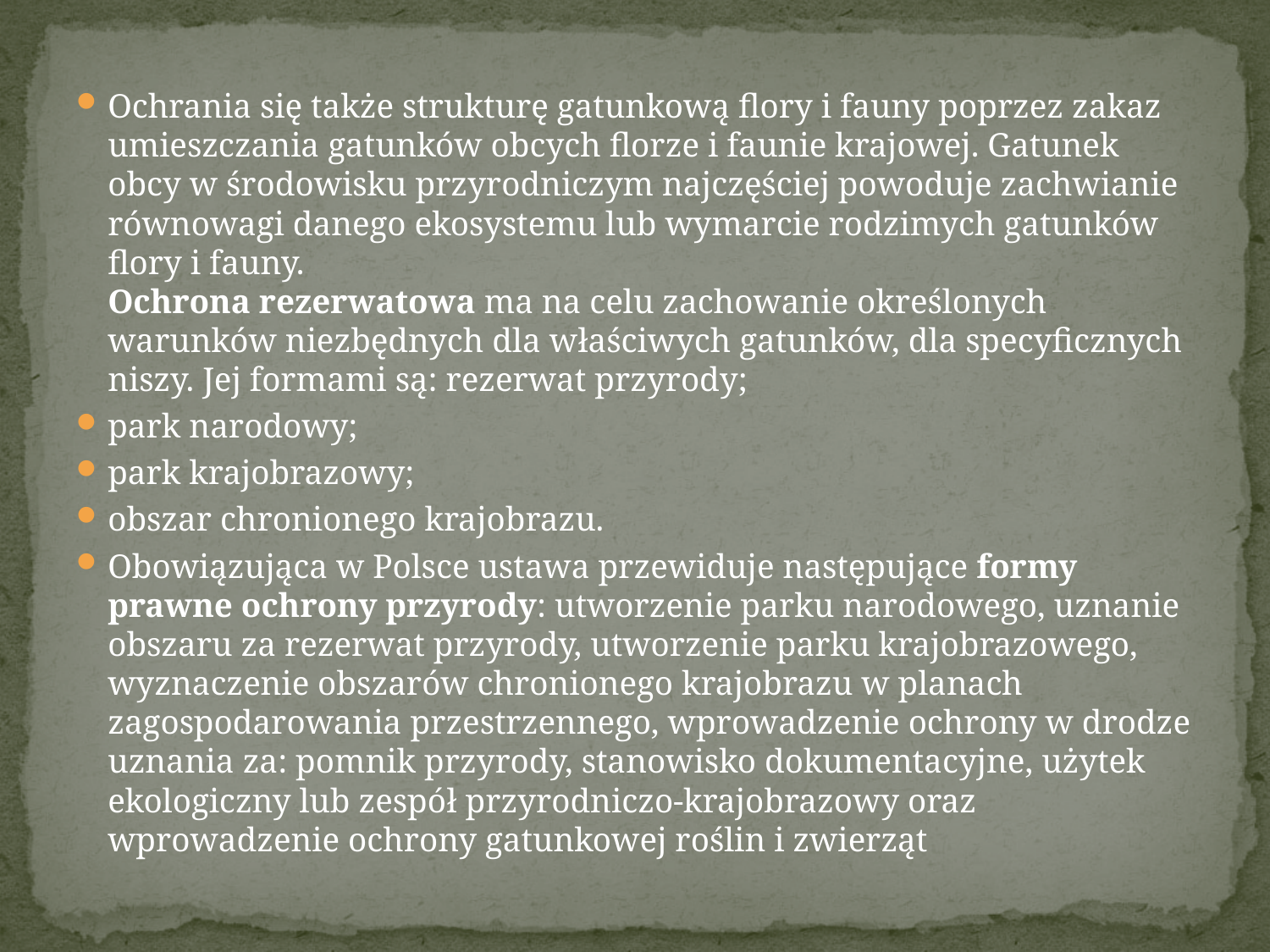

Ochrania się także strukturę gatunkową flory i fauny poprzez zakaz umieszczania gatunków obcych florze i faunie krajowej. Gatunek obcy w środowisku przyrodniczym najczęściej powoduje zachwianie równowagi danego ekosystemu lub wymarcie rodzimych gatunków flory i fauny.
Ochrona rezerwatowa ma na celu zachowanie określonych warunków niezbędnych dla właściwych gatunków, dla specyficznych niszy. Jej formami są: rezerwat przyrody;
park narodowy;
park krajobrazowy;
obszar chronionego krajobrazu.
Obowiązująca w Polsce ustawa przewiduje następujące formy prawne ochrony przyrody: utworzenie parku narodowego, uznanie obszaru za rezerwat przyrody, utworzenie parku krajobrazowego, wyznaczenie obszarów chronionego krajobrazu w planach zagospodarowania przestrzennego, wprowadzenie ochrony w drodze uznania za: pomnik przyrody, stanowisko dokumentacyjne, użytek ekologiczny lub zespół przyrodniczo-krajobrazowy oraz wprowadzenie ochrony gatunkowej roślin i zwierząt